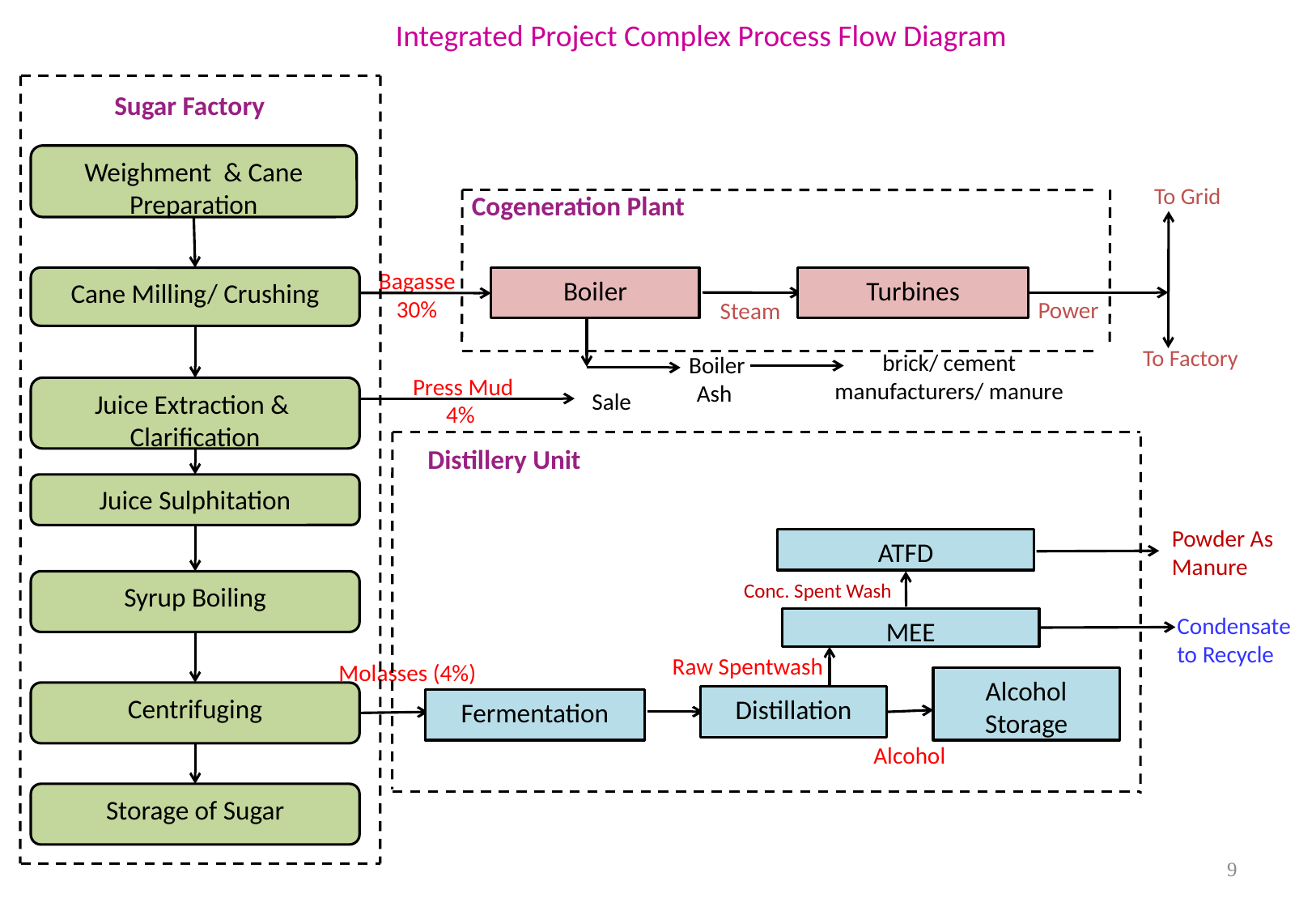

Integrated Project Complex Process Flow Diagram
Sugar Factory
Weighment  & Cane Preparation
Cogeneration Plant
Bagasse
30%
Cane Milling/ Crushing

Boiler
Turbines
Power
Steam
Juice Extraction &  Clarification
Distillery Unit
Juice Sulphitation
ATFD
Syrup Boiling
MEE
Raw Spentwash
Molasses (4%)
Alcohol Storage
Centrifuging
Distillation
Fermentation
Storage of Sugar
To Grid
To Factory
brick/ cement manufacturers/ manure
Boiler Ash
Press Mud
4%
Sale
Powder As Manure
Conc. Spent Wash
Condensate to Recycle
Alcohol
9